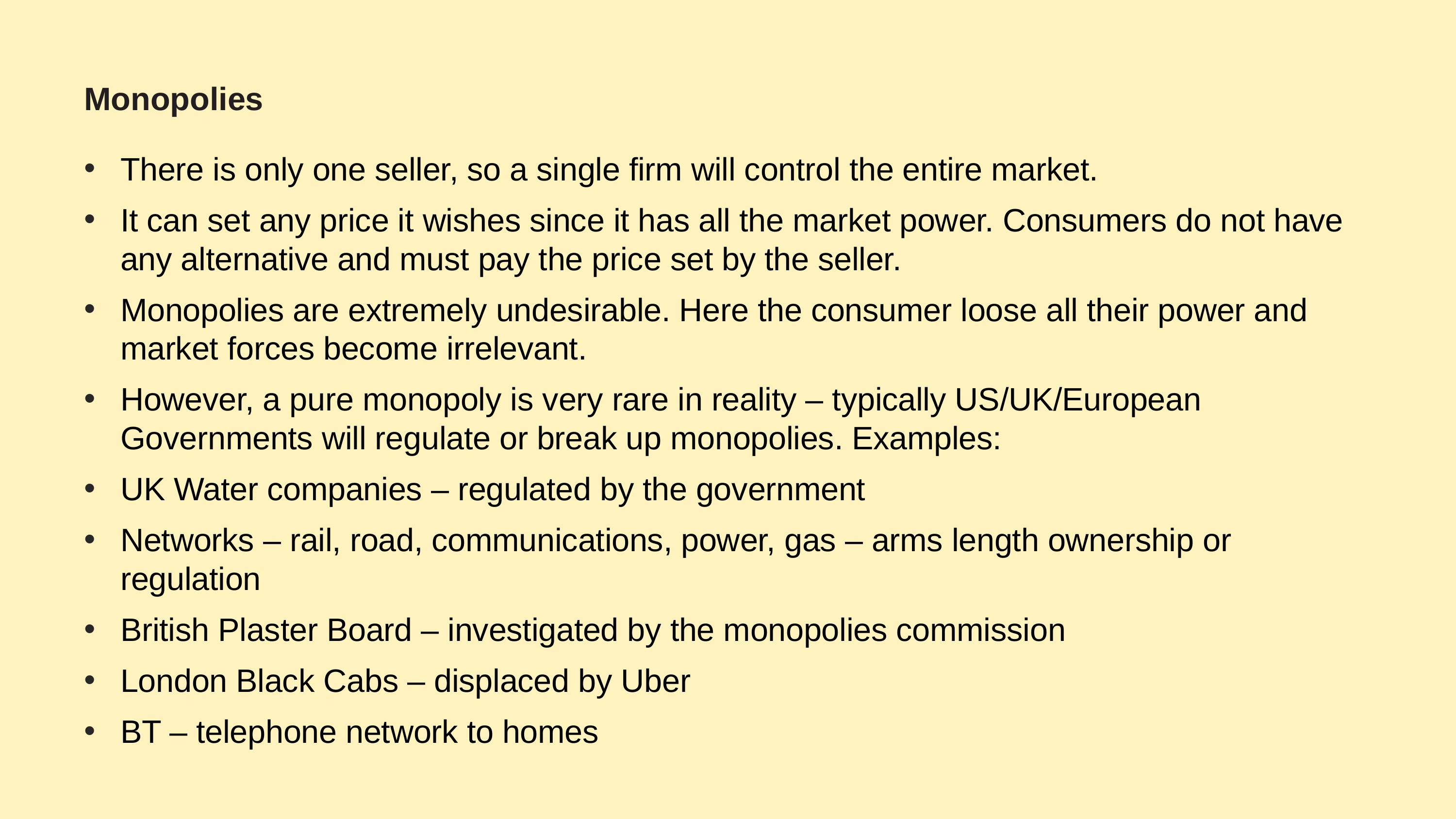

# Monopolies
There is only one seller, so a single firm will control the entire market.
It can set any price it wishes since it has all the market power. Consumers do not have any alternative and must pay the price set by the seller.
Monopolies are extremely undesirable. Here the consumer loose all their power and market forces become irrelevant.
However, a pure monopoly is very rare in reality – typically US/UK/European Governments will regulate or break up monopolies. Examples:
UK Water companies – regulated by the government
Networks – rail, road, communications, power, gas – arms length ownership or regulation
British Plaster Board – investigated by the monopolies commission
London Black Cabs – displaced by Uber
BT – telephone network to homes